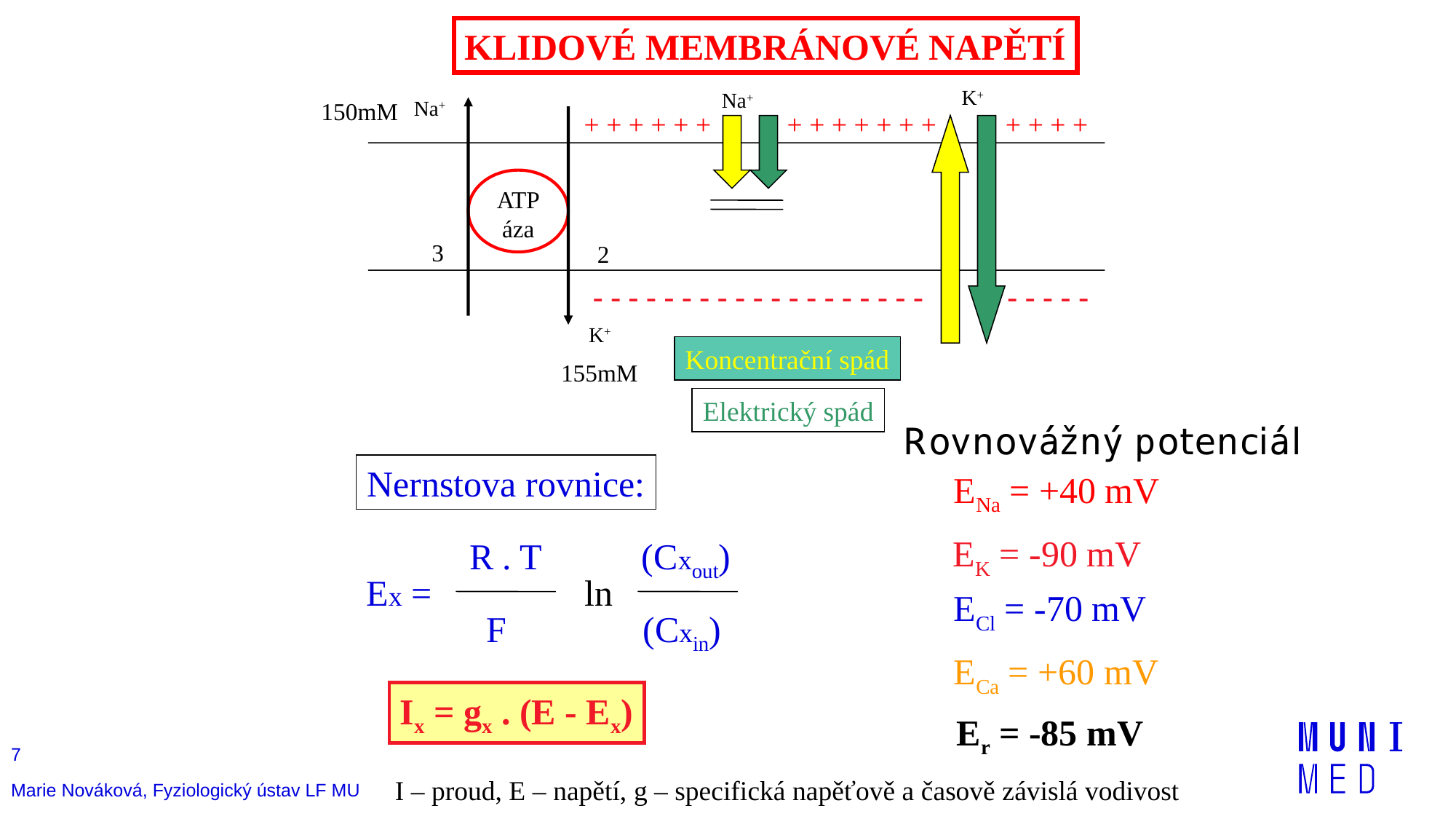

KLIDOVÉ MEMBRÁNOVÉ NAPĚTÍ
K+
Na+
Na+
150mM

+ + + + + +           + + + + + + +          + + + +

ATP
áza

3
2

- - - - - - - - - - - - - - - - - - -           - - - - -

K+
Koncentrační spád
Elektrický spád
155mM
Rovnovážný potenciál
Nernstova rovnice:
ENa = +40 mV
EK = -90 mV
R . T           (Cxout)
Ex =
ln

F               (Cxin)
ECl = -70 mV
ECa = +60 mV
Ix = gx . (E - Ex)
Er = -85 mV
I – proud, E – napětí, g – specifická napěťově a časově závislá vodivost
7
Marie Nováková, Fyziologický ústav LF MU